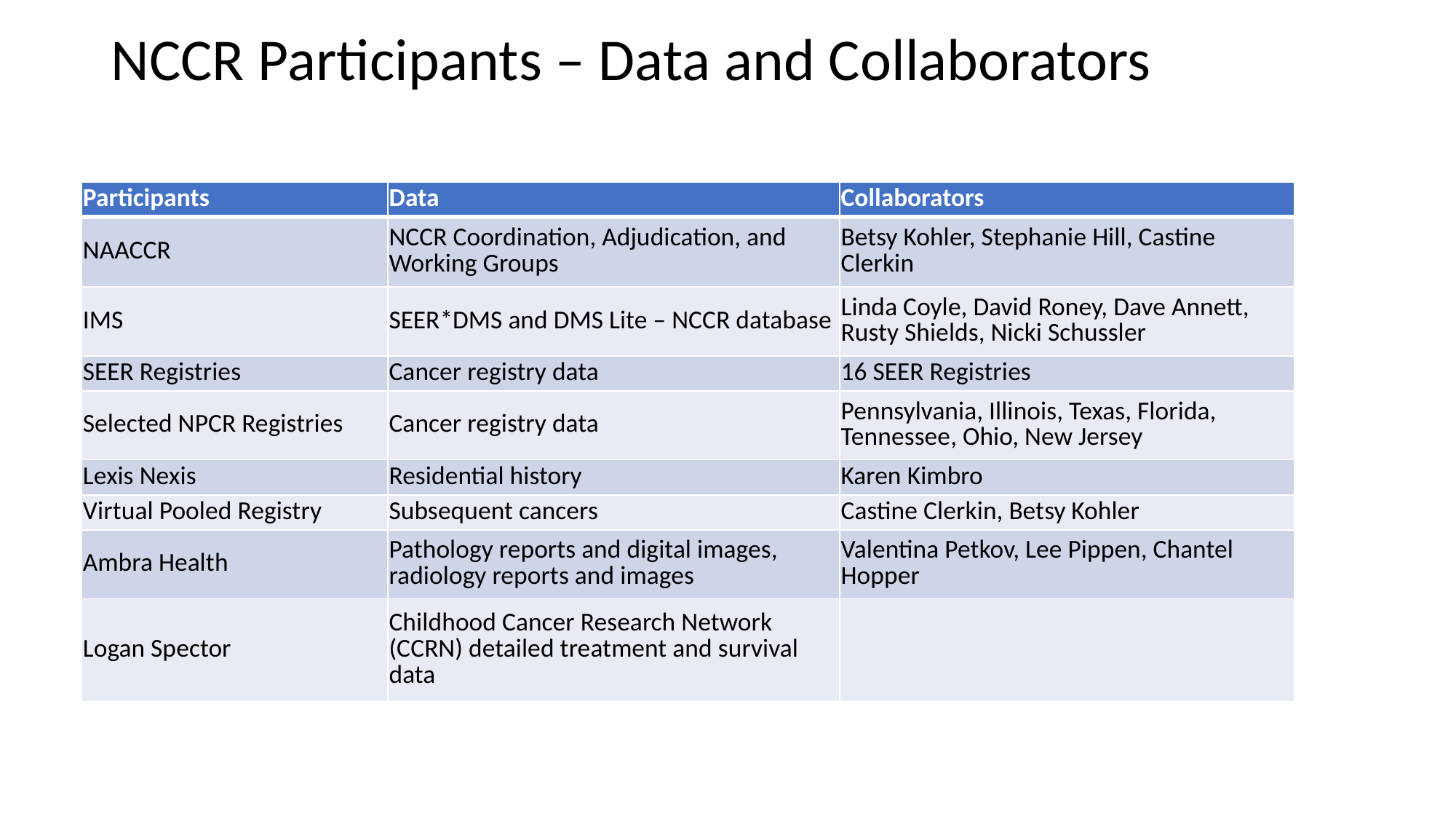

# NCCR Participants – Data and Collaborators
| Participants | Data | Collaborators |
| --- | --- | --- |
| NAACCR | NCCR Coordination, Adjudication, and Working Groups | Betsy Kohler, Stephanie Hill, Castine Clerkin |
| IMS | SEER\*DMS and DMS Lite – NCCR database | Linda Coyle, David Roney, Dave Annett, Rusty Shields, Nicki Schussler |
| SEER Registries | Cancer registry data | 16 SEER Registries |
| Selected NPCR Registries | Cancer registry data | Pennsylvania, Illinois, Texas, Florida, Tennessee, Ohio, New Jersey |
| Lexis Nexis | Residential history | Karen Kimbro |
| Virtual Pooled Registry | Subsequent cancers | Castine Clerkin, Betsy Kohler |
| Ambra Health | Pathology reports and digital images, radiology reports and images | Valentina Petkov, Lee Pippen, Chantel Hopper |
| Logan Spector | Childhood Cancer Research Network (CCRN) detailed treatment and survival data |  |